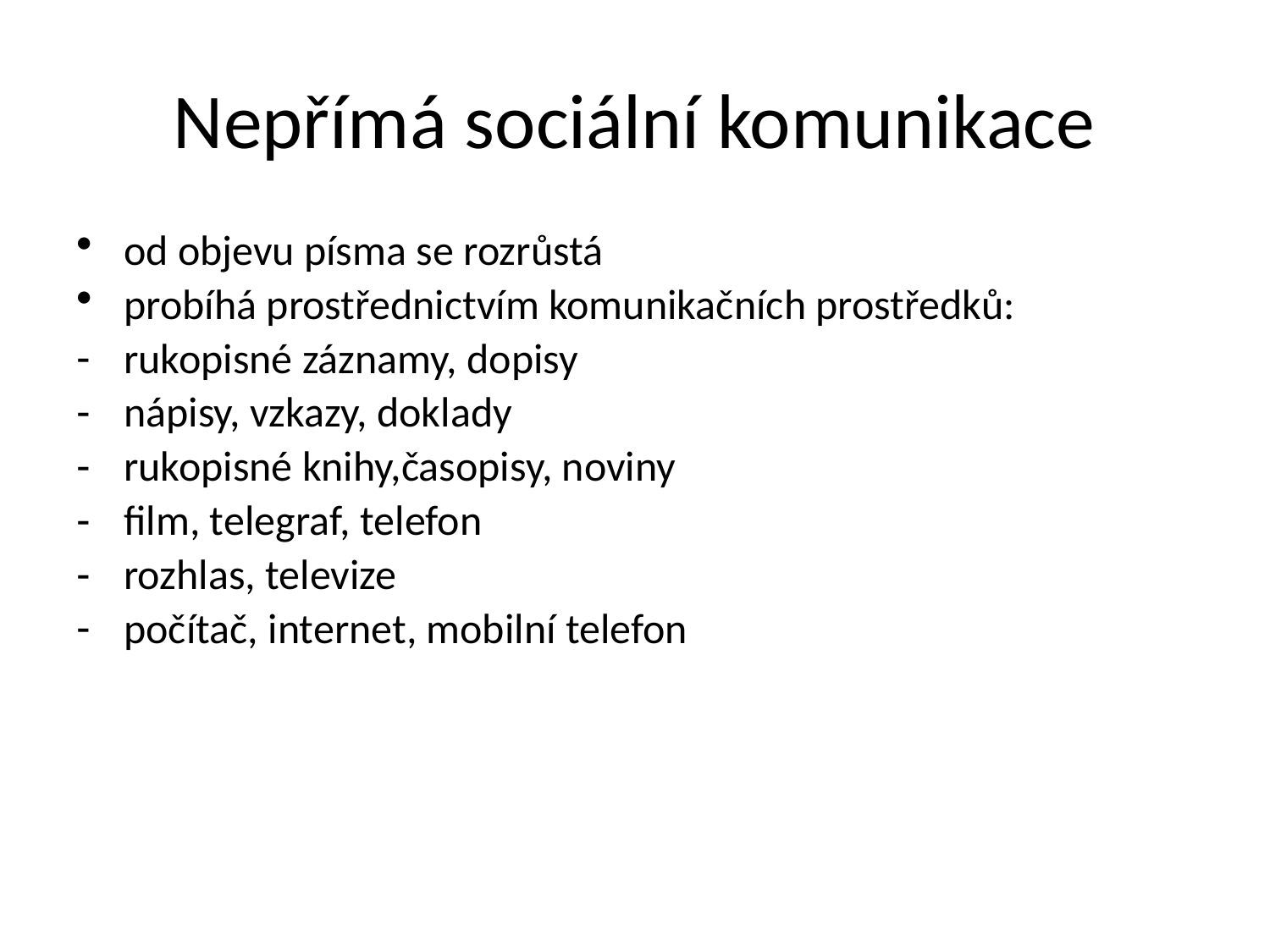

# Nepřímá sociální komunikace
od objevu písma se rozrůstá
probíhá prostřednictvím komunikačních prostředků:
rukopisné záznamy, dopisy
nápisy, vzkazy, doklady
rukopisné knihy,časopisy, noviny
film, telegraf, telefon
rozhlas, televize
počítač, internet, mobilní telefon